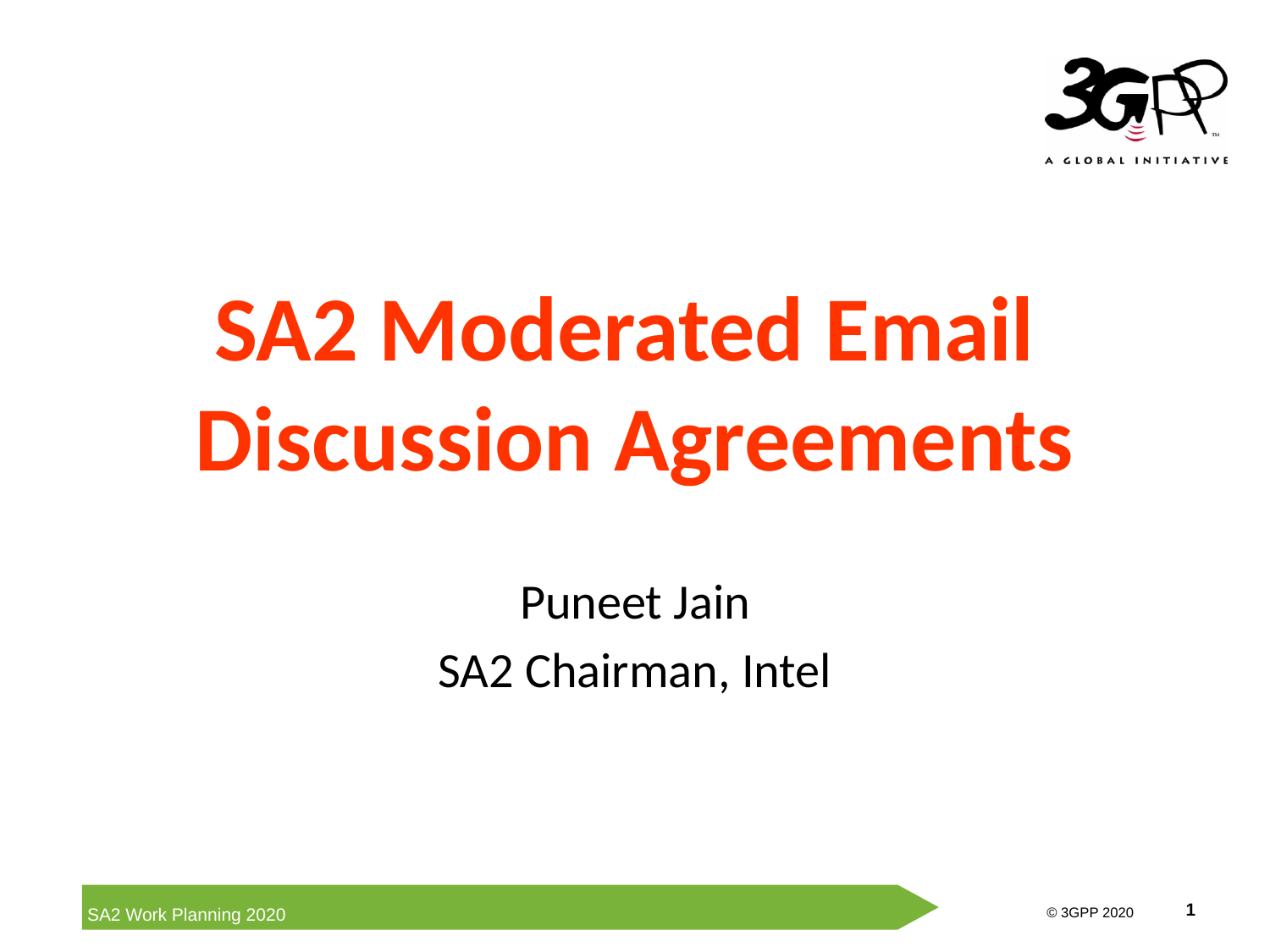

SA2 Moderated Email
Discussion Agreements
Puneet Jain
SA2 Chairman, Intel